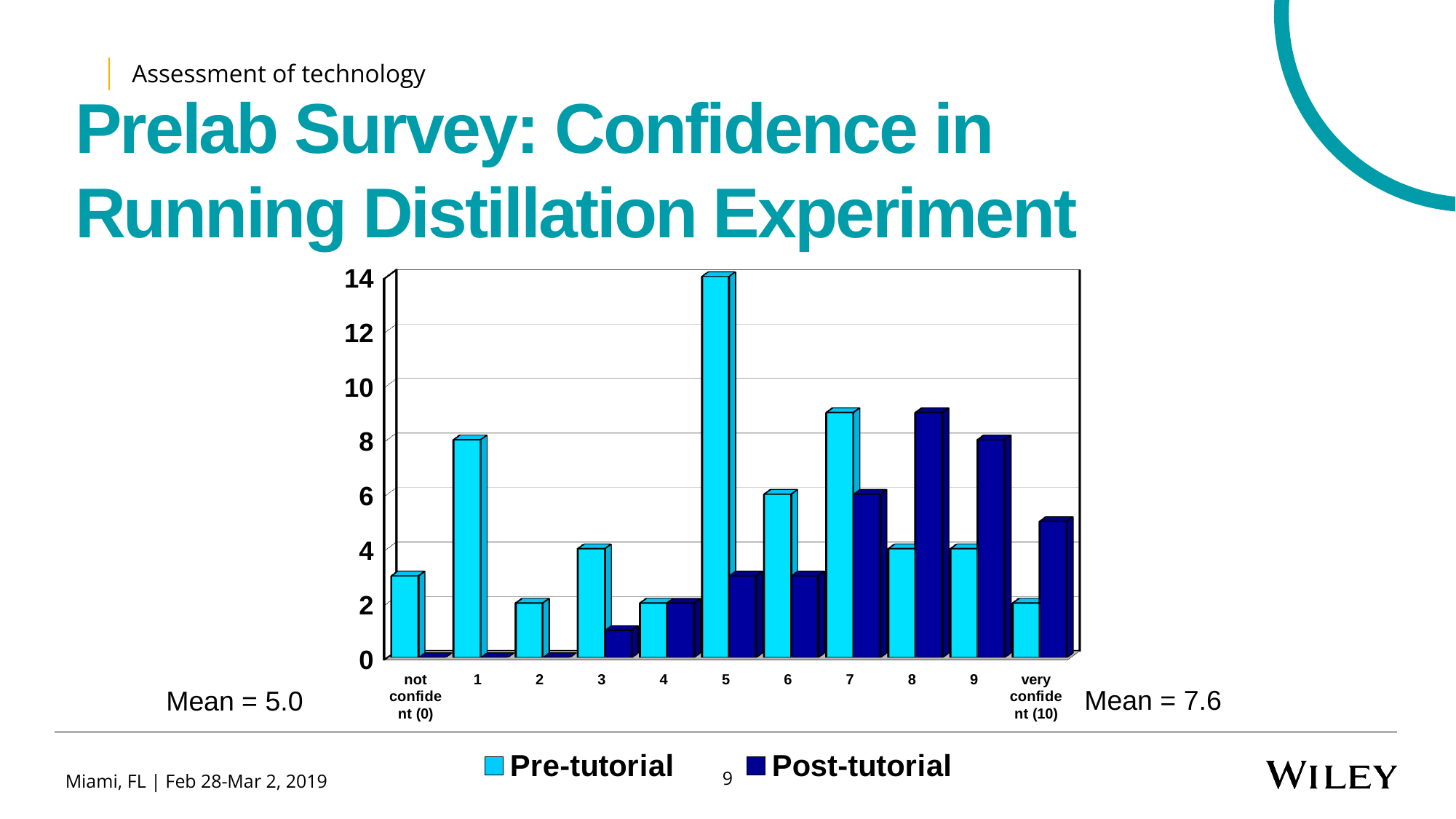

Assessment of technology
Prelab Survey: Confidence in
Running Distillation Experiment

[unsupported chart]

Mean = 7.6
Mean = 5.0
9